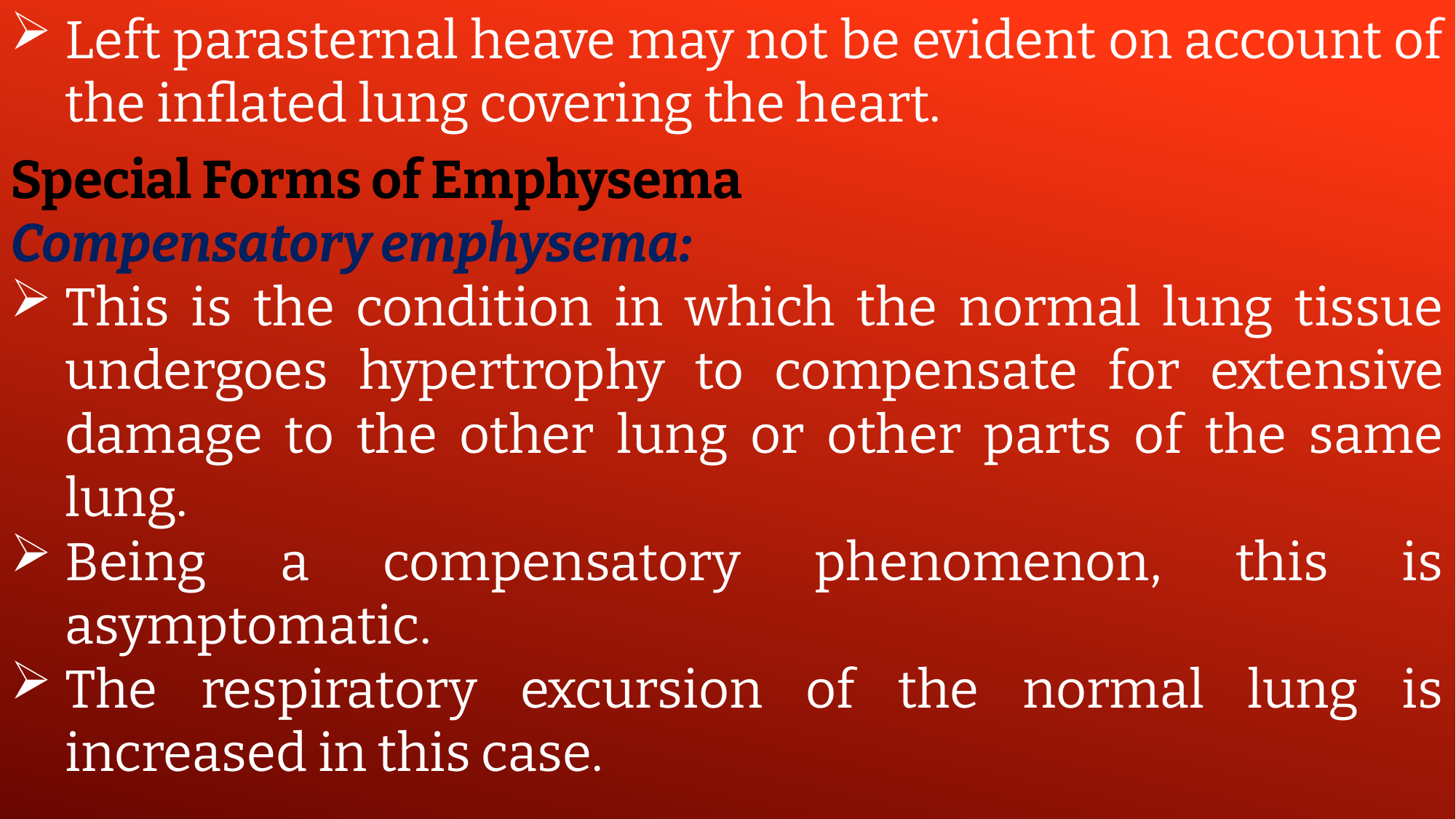

Left parasternal heave may not be evident on account of the inflated lung covering the heart.
Special Forms of Emphysema
Compensatory emphysema:
This is the condition in which the normal lung tissue undergoes hypertrophy to compensate for extensive damage to the other lung or other parts of the same lung.
Being a compensatory phenomenon, this is asymptomatic.
The respiratory excursion of the normal lung is increased in this case.